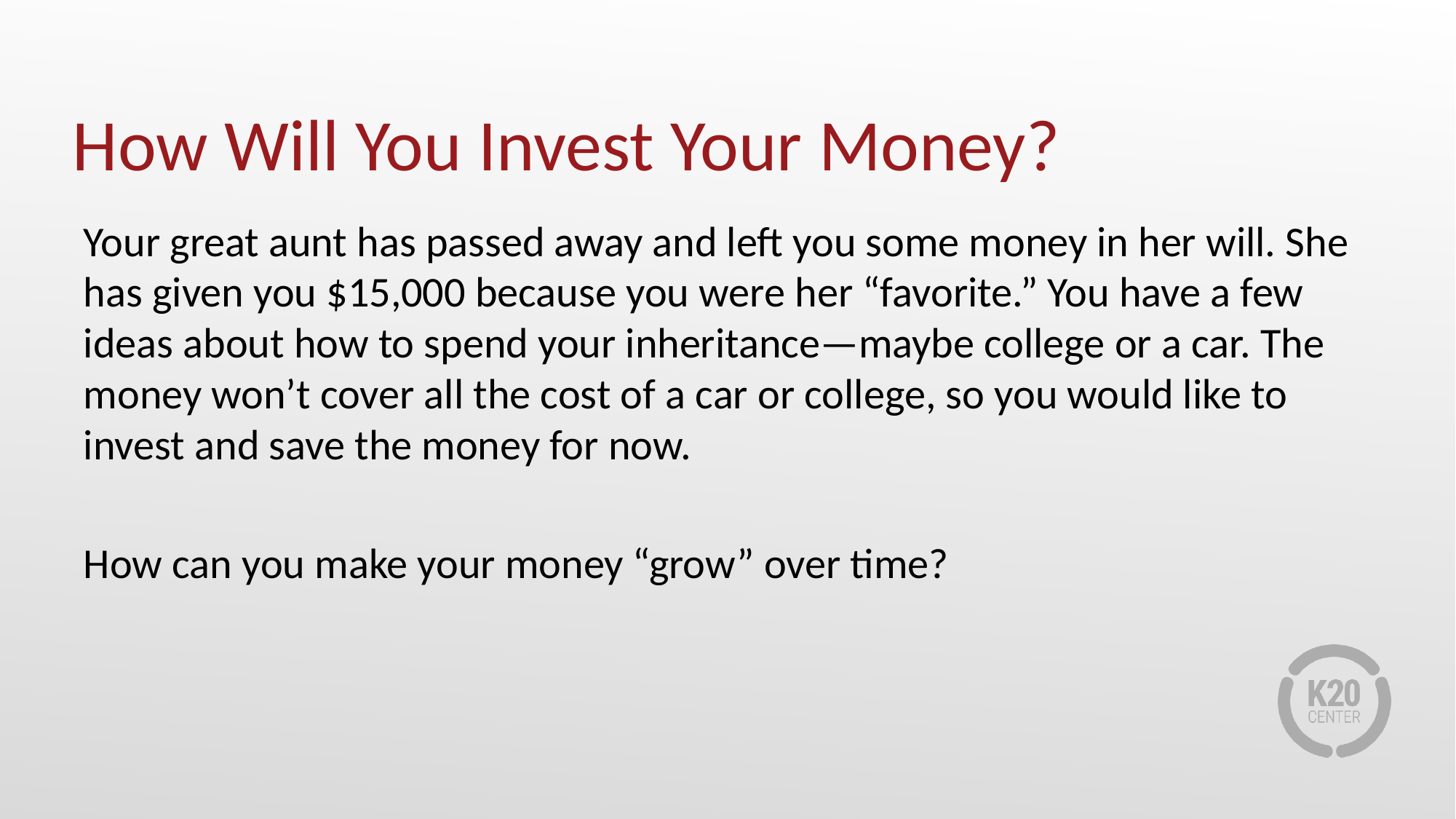

# How Will You Invest Your Money?
Your great aunt has passed away and left you some money in her will. She has given you $15,000 because you were her “favorite.” You have a few ideas about how to spend your inheritance—maybe college or a car. The money won’t cover all the cost of a car or college, so you would like to invest and save the money for now.

How can you make your money “grow” over time?